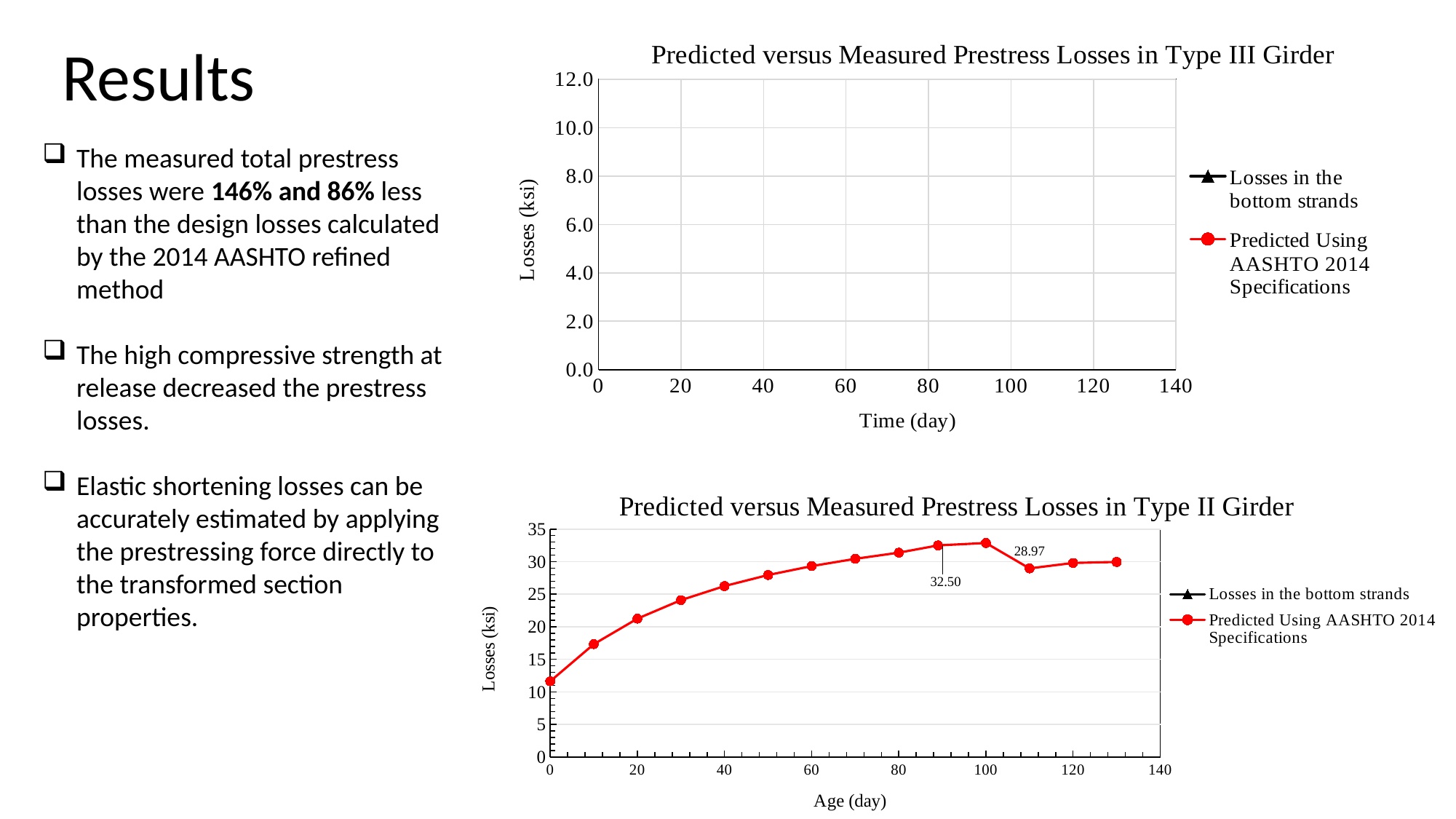

# Results

### Chart: Predicted versus Measured Prestress Losses in Type III Girder

| Category |  | Predicted Using AASHTO 2014 Specifications |
|---|---|---|
The measured total prestress losses were 146% and 86% less than the design losses calculated by the 2014 AASHTO refined method

The high compressive strength at release decreased the prestress losses.

Elastic shortening losses can be accurately estimated by applying the prestressing force directly to the transformed section properties.

### Chart: Predicted versus Measured Prestress Losses in Type II Girder

| Category |  | Predicted Using AASHTO 2014 Specifications  |
|---|---|---|
Department of Civil Engineering, University of Arkansas
25